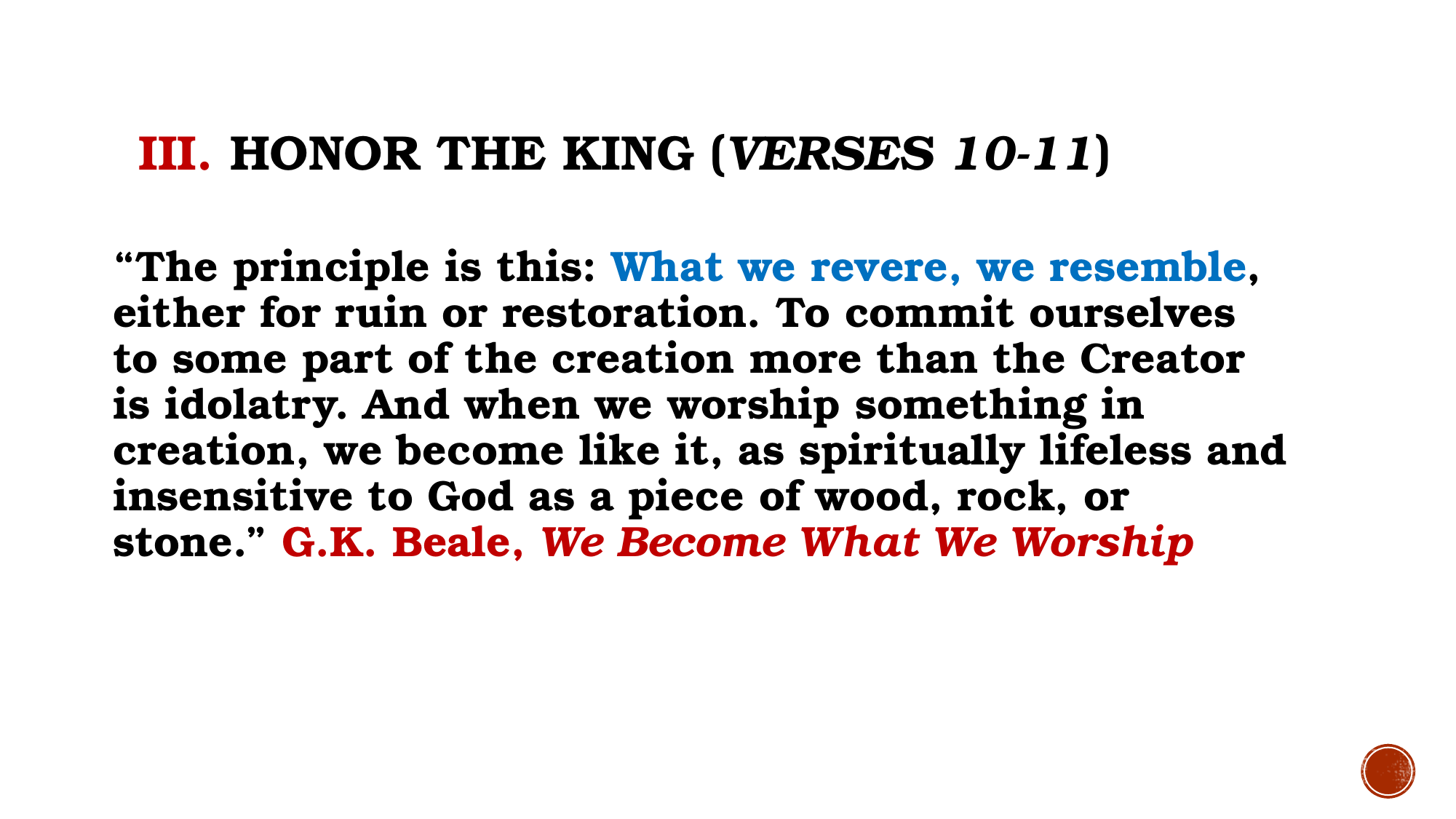

# III. Honor the King (verses 10-11)
“The principle is this: What we revere, we resemble, either for ruin or restoration. To commit ourselves to some part of the creation more than the Creator is idolatry. And when we worship something in creation, we become like it, as spiritually lifeless and insensitive to God as a piece of wood, rock, or stone.” G.K. Beale, We Become What We Worship